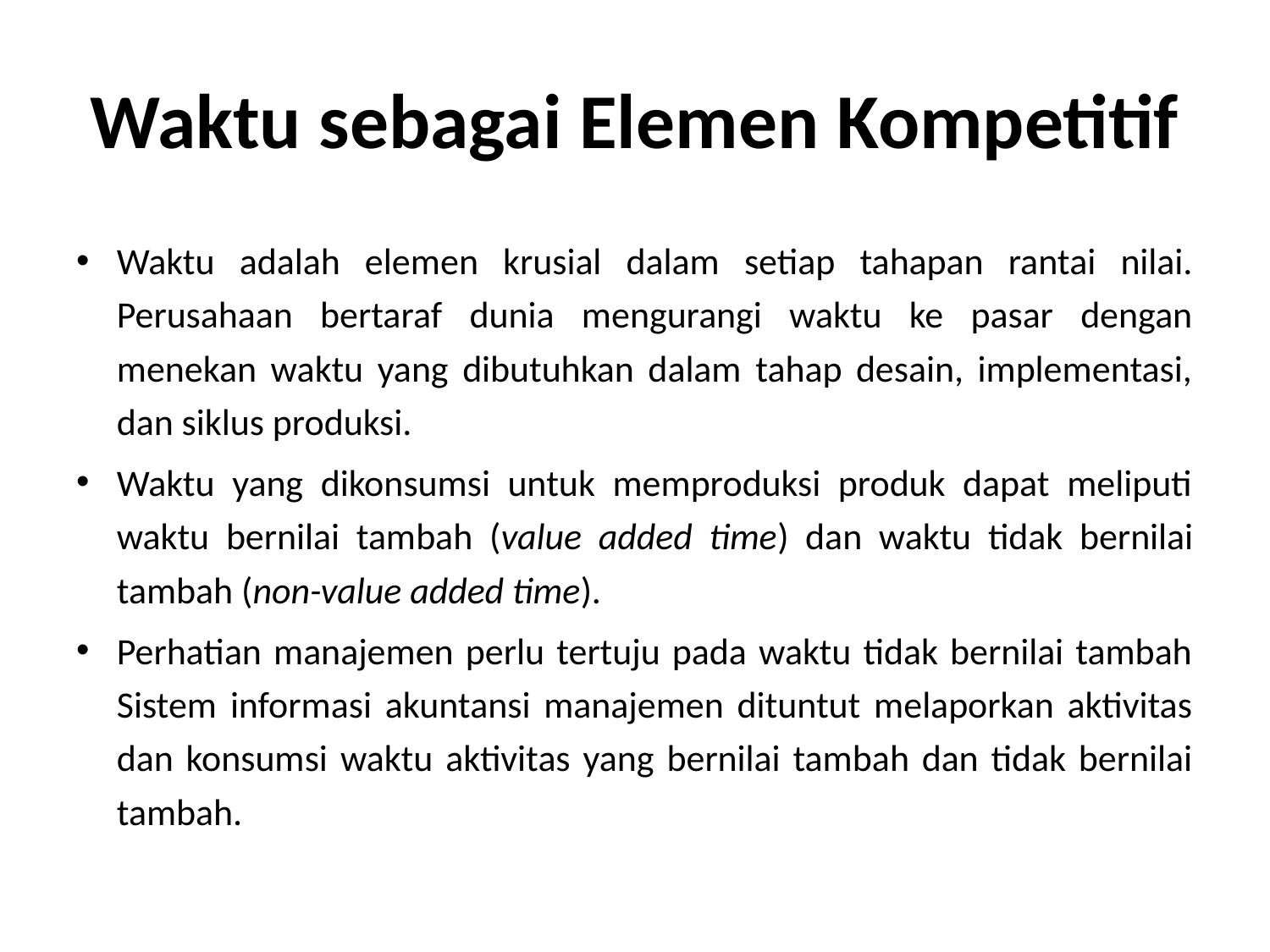

# Waktu sebagai Elemen Kompetitif
Waktu adalah elemen krusial dalam setiap tahapan rantai nilai. Perusahaan bertaraf dunia mengurangi waktu ke pasar dengan menekan waktu yang dibutuhkan dalam tahap desain, implementasi, dan siklus produksi.
Waktu yang dikonsumsi untuk memproduksi produk dapat meliputi waktu bernilai tambah (value added time) dan waktu tidak bernilai tambah (non-value added time).
Perhatian manajemen perlu tertuju pada waktu tidak bernilai tambah Sistem informasi akuntansi manajemen dituntut melaporkan aktivitas dan konsumsi waktu aktivitas yang bernilai tambah dan tidak bernilai tambah.